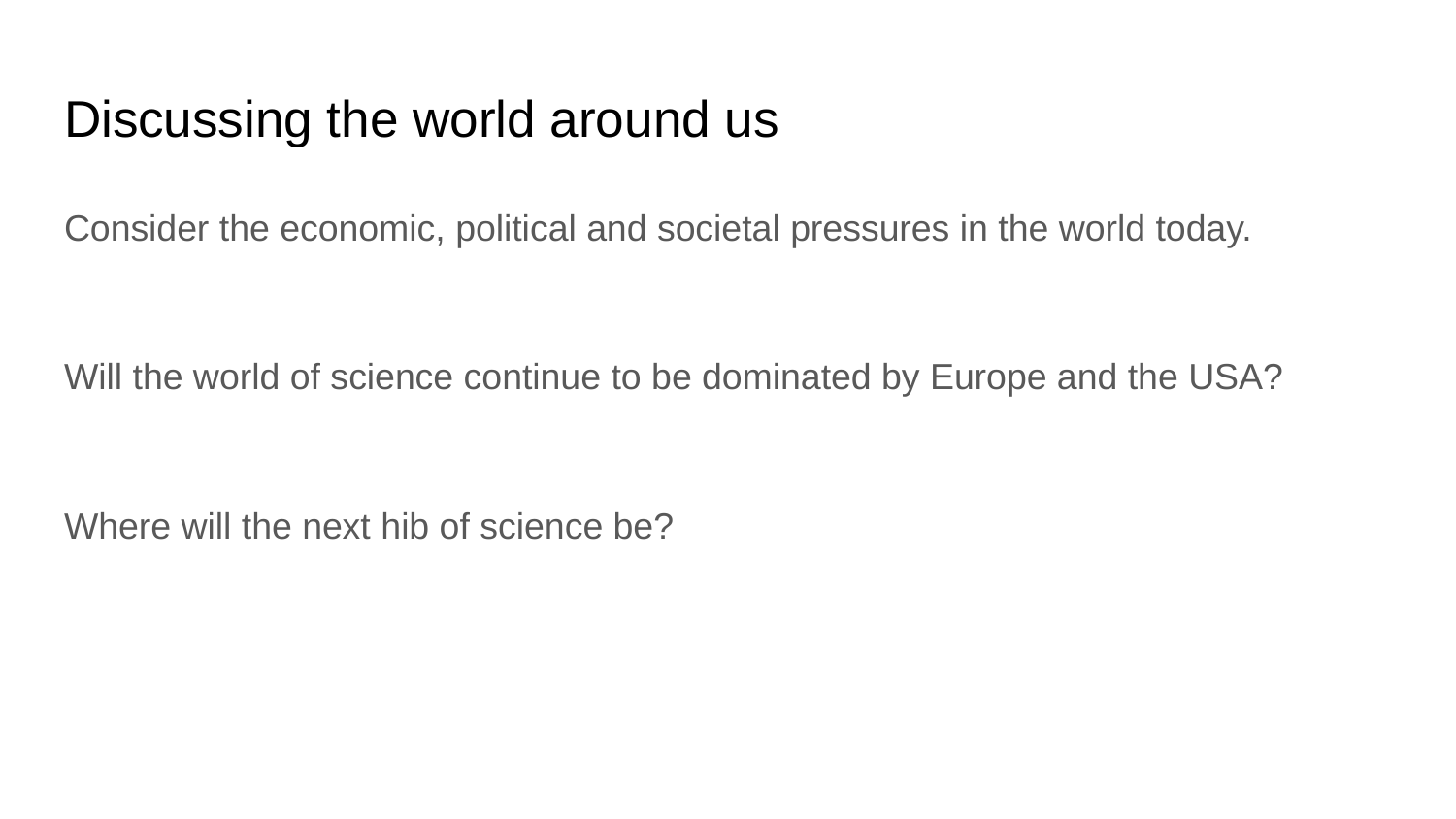

# Discussing the world around us
Consider the economic, political and societal pressures in the world today.

Will the world of science continue to be dominated by Europe and the USA?

Where will the next hib of science be?